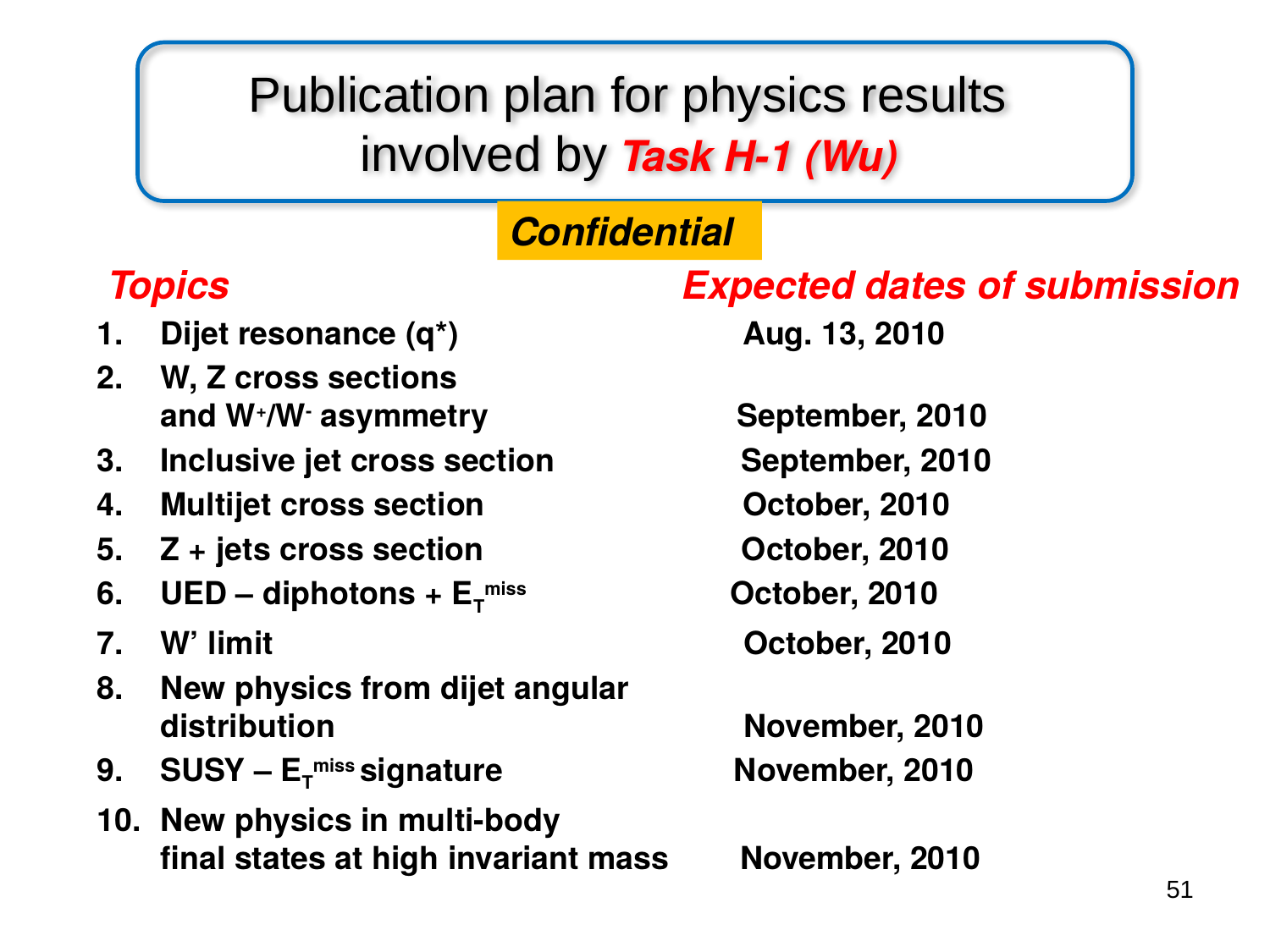

Publication plan for physics results
involved by Task H-1 (Wu)
Confidential
Topics                                          Expected dates of submission
Dijet resonance (q*)                                Aug. 13, 2010
W, Z cross sections
and W+/W- asymmetry                            September, 2010
Inclusive jet cross section                     September, 2010
Multijet cross section                             October, 2010
Z + jets cross section                             October, 2010
UED – diphotons + ETmiss                       October, 2010
W’ limit                                                     October, 2010
New physics from dijet angular
distribution                                              November, 2010
SUSY – ETmiss signature                          November, 2010
New physics in multi-body
final states at high invariant mass        November, 2010
51